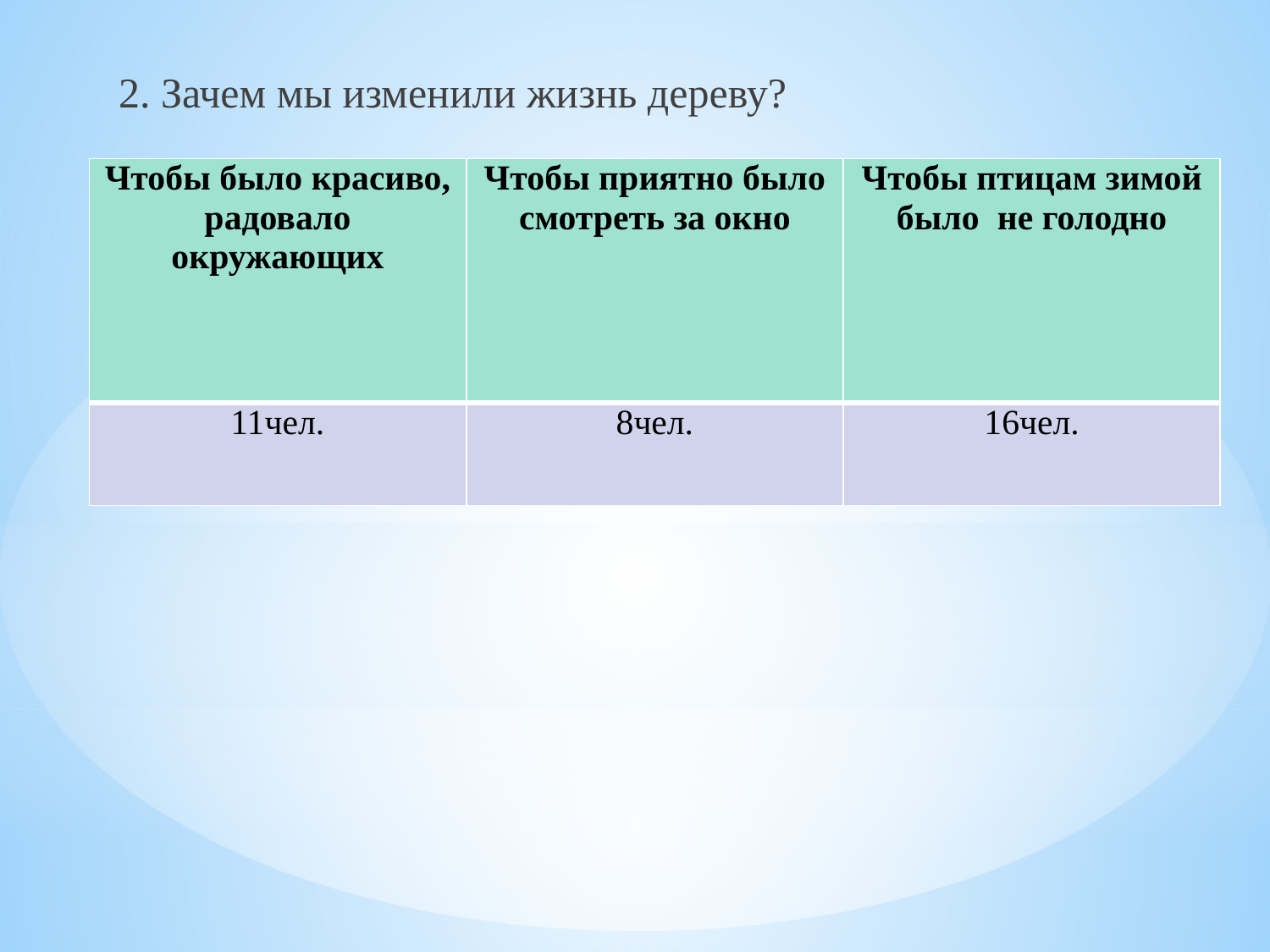

2. Зачем мы изменили жизнь дереву?
| Чтобы было красиво, радовало окружающих | Чтобы приятно было смотреть за окно | Чтобы птицам зимой было не голодно |
| --- | --- | --- |
| 11чел. | 8чел. | 16чел. |